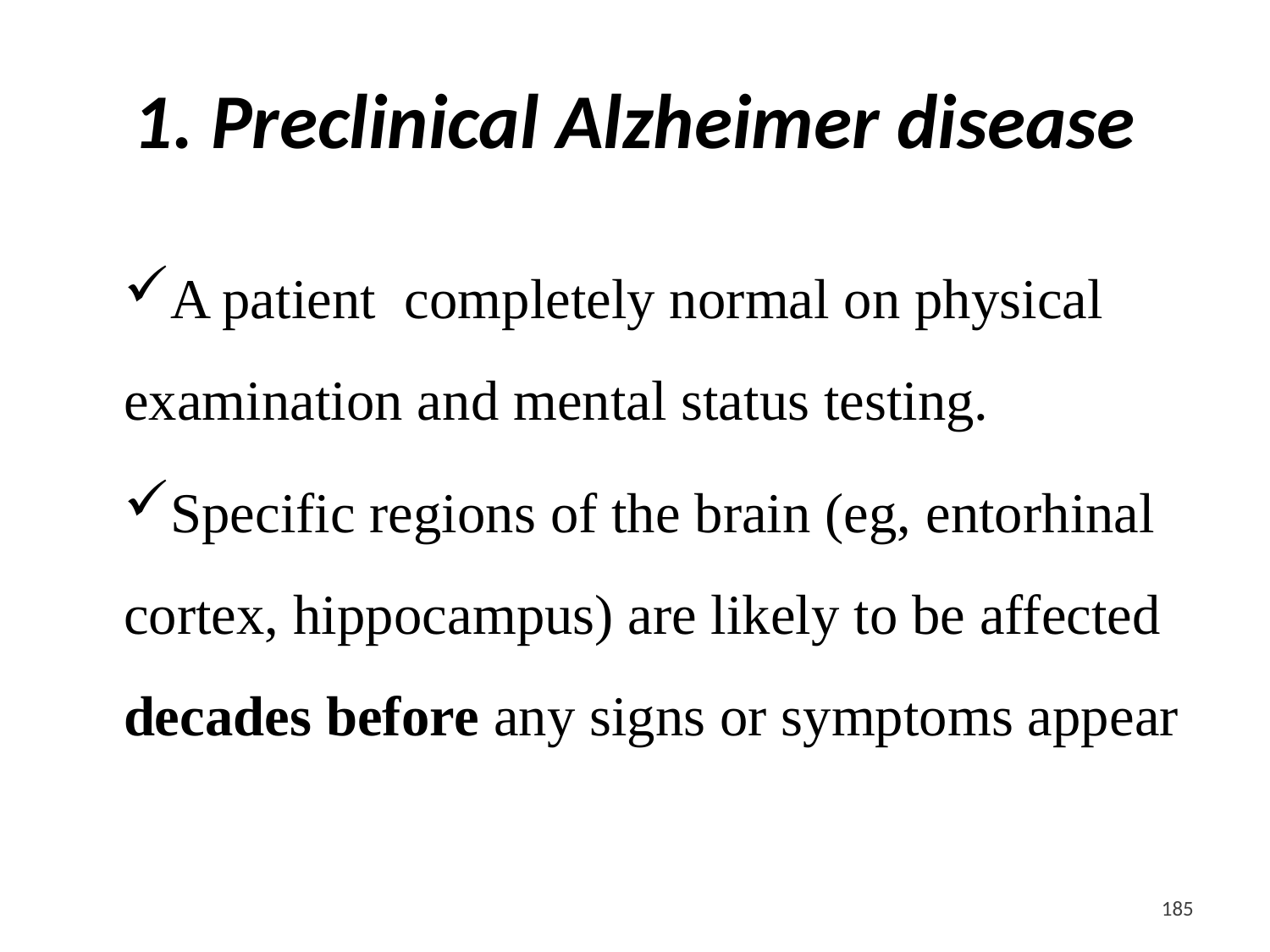

# 1. Preclinical Alzheimer disease
A patient  completely normal on physical examination and mental status testing.
Specific regions of the brain (eg, entorhinal cortex, hippocampus) are likely to be affected decades before any signs or symptoms appear

185